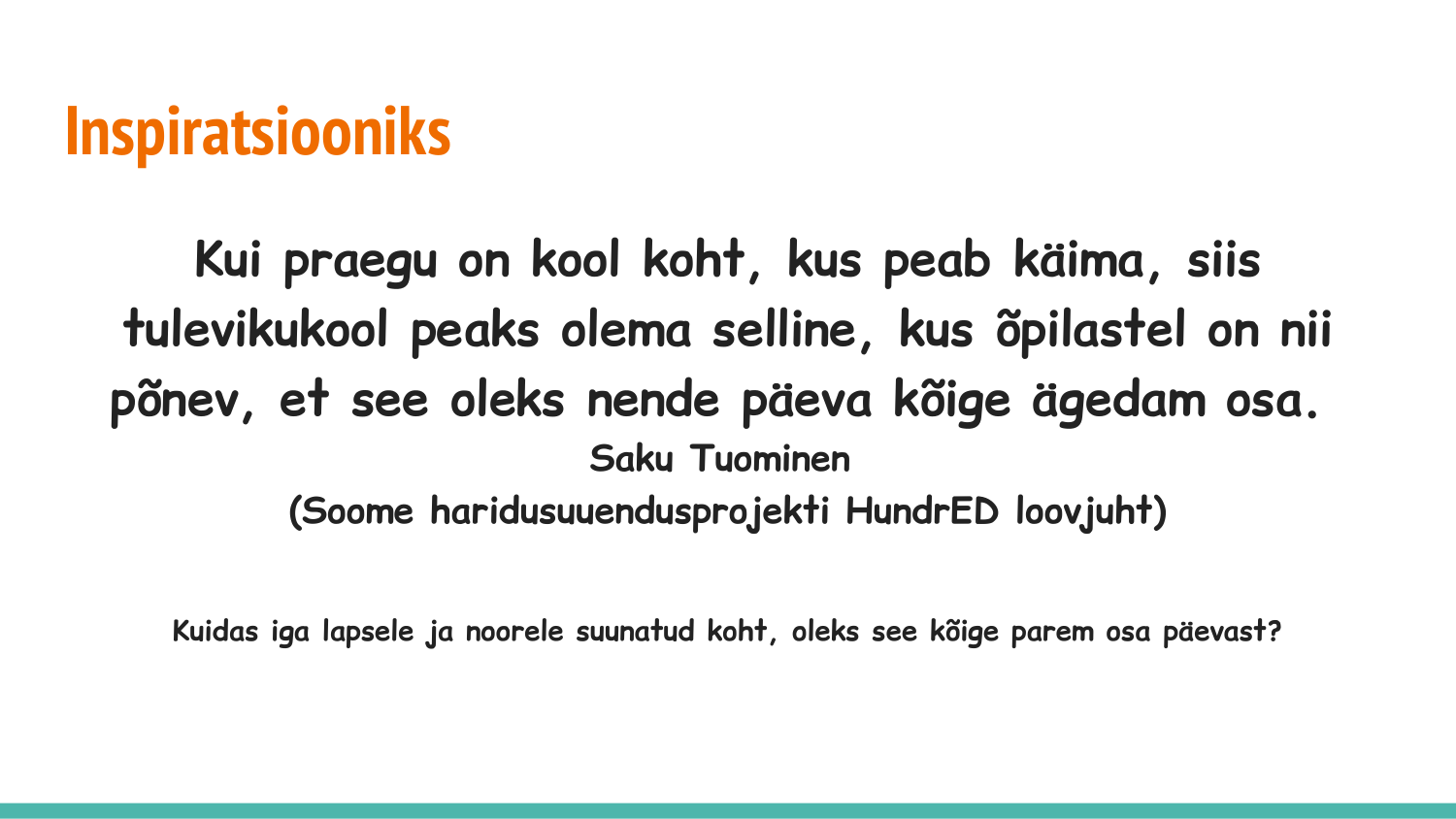

# Inspiratsiooniks
Kui praegu on kool koht, kus peab käima, siis tulevikukool peaks olema selline, kus õpilastel on nii põnev, et see oleks nende päeva kõige ägedam osa.
Saku Tuominen
(Soome haridusuuendusprojekti HundrED loovjuht)

Kuidas iga lapsele ja noorele suunatud koht, oleks see kõige parem osa päevast?